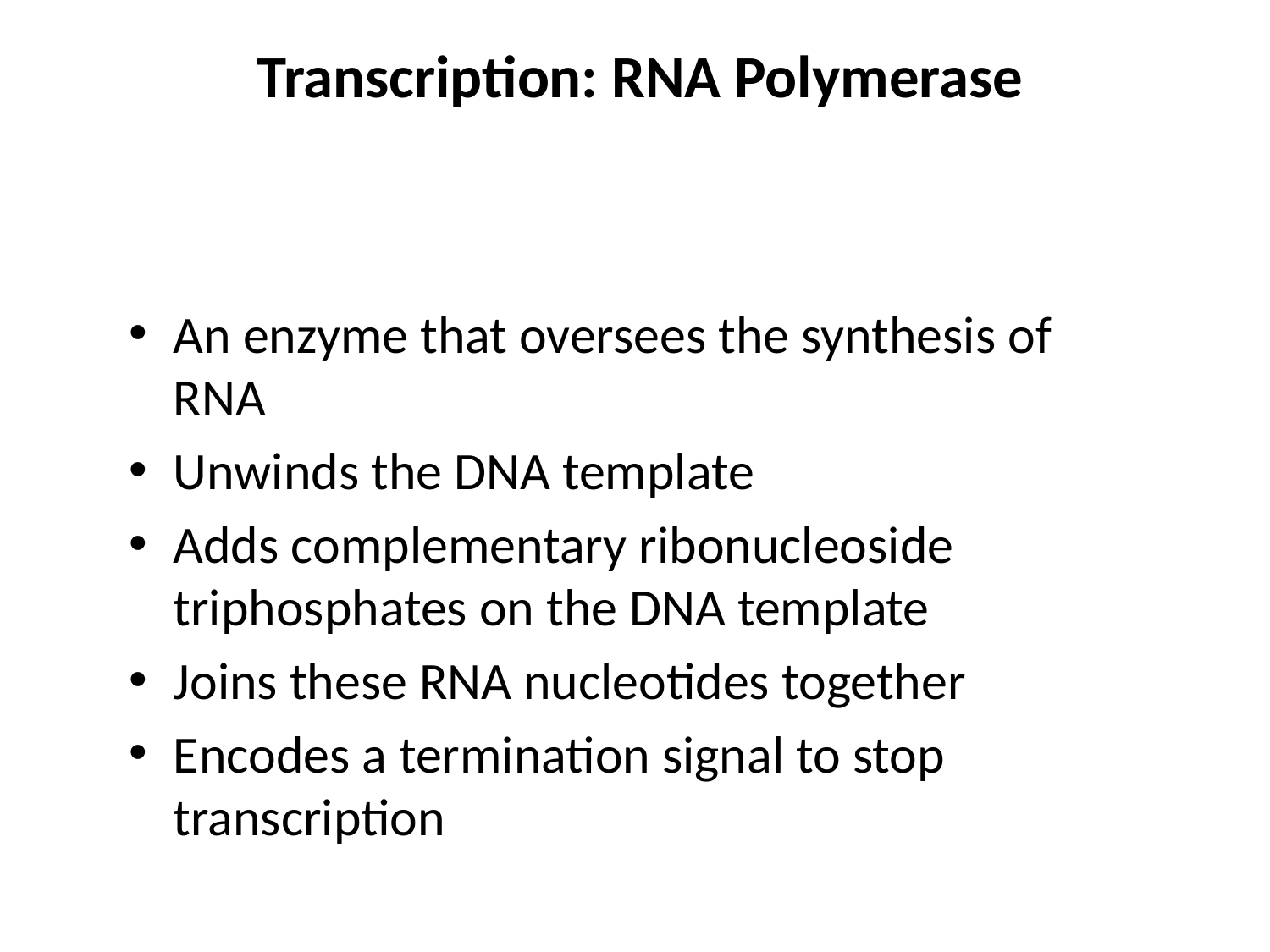

# Transcription: RNA Polymerase
An enzyme that oversees the synthesis of RNA
Unwinds the DNA template
Adds complementary ribonucleoside triphosphates on the DNA template
Joins these RNA nucleotides together
Encodes a termination signal to stop transcription